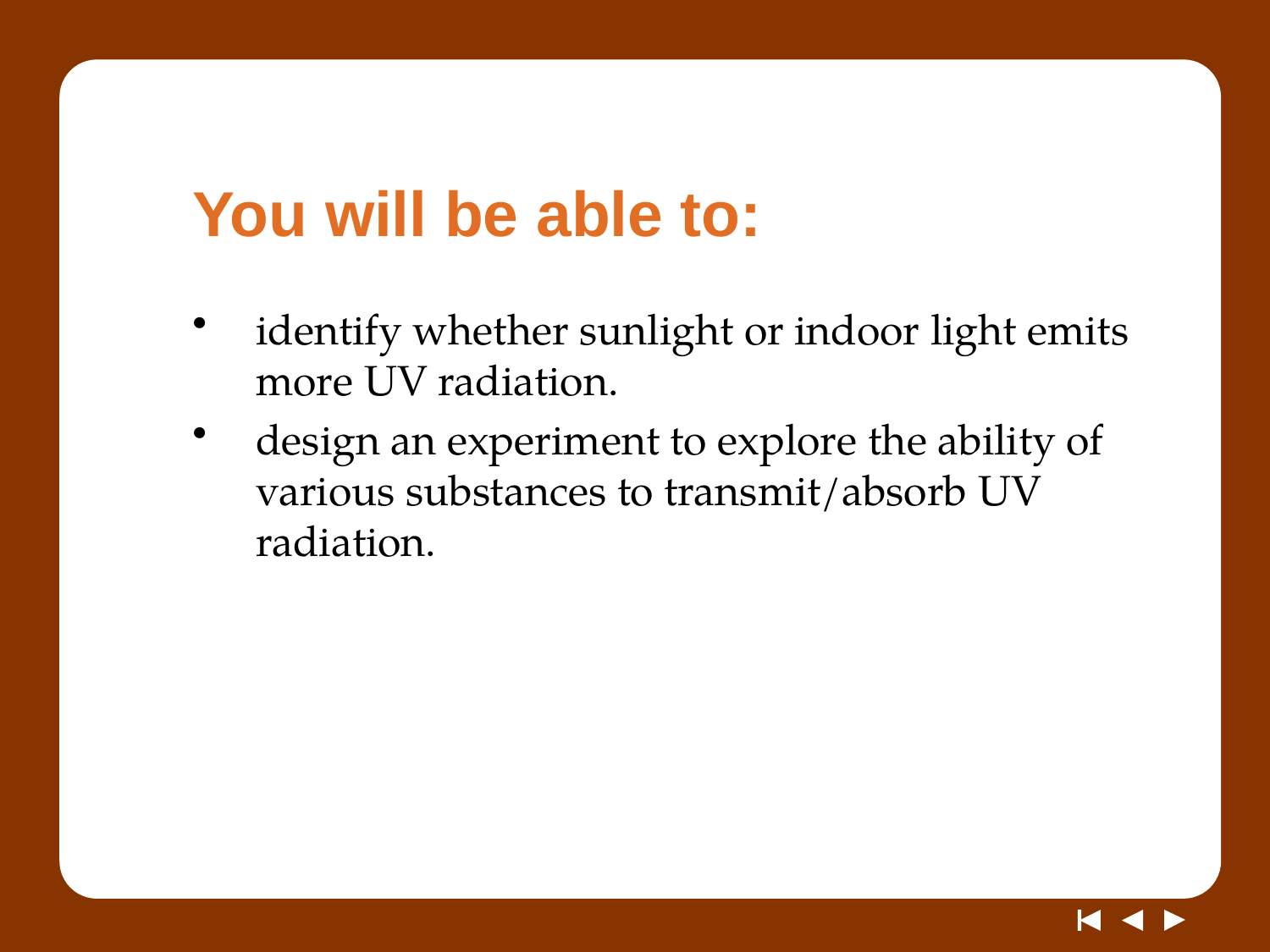

# You will be able to:
identify whether sunlight or indoor light emits more UV radiation.
design an experiment to explore the ability of various substances to transmit/absorb UV radiation.